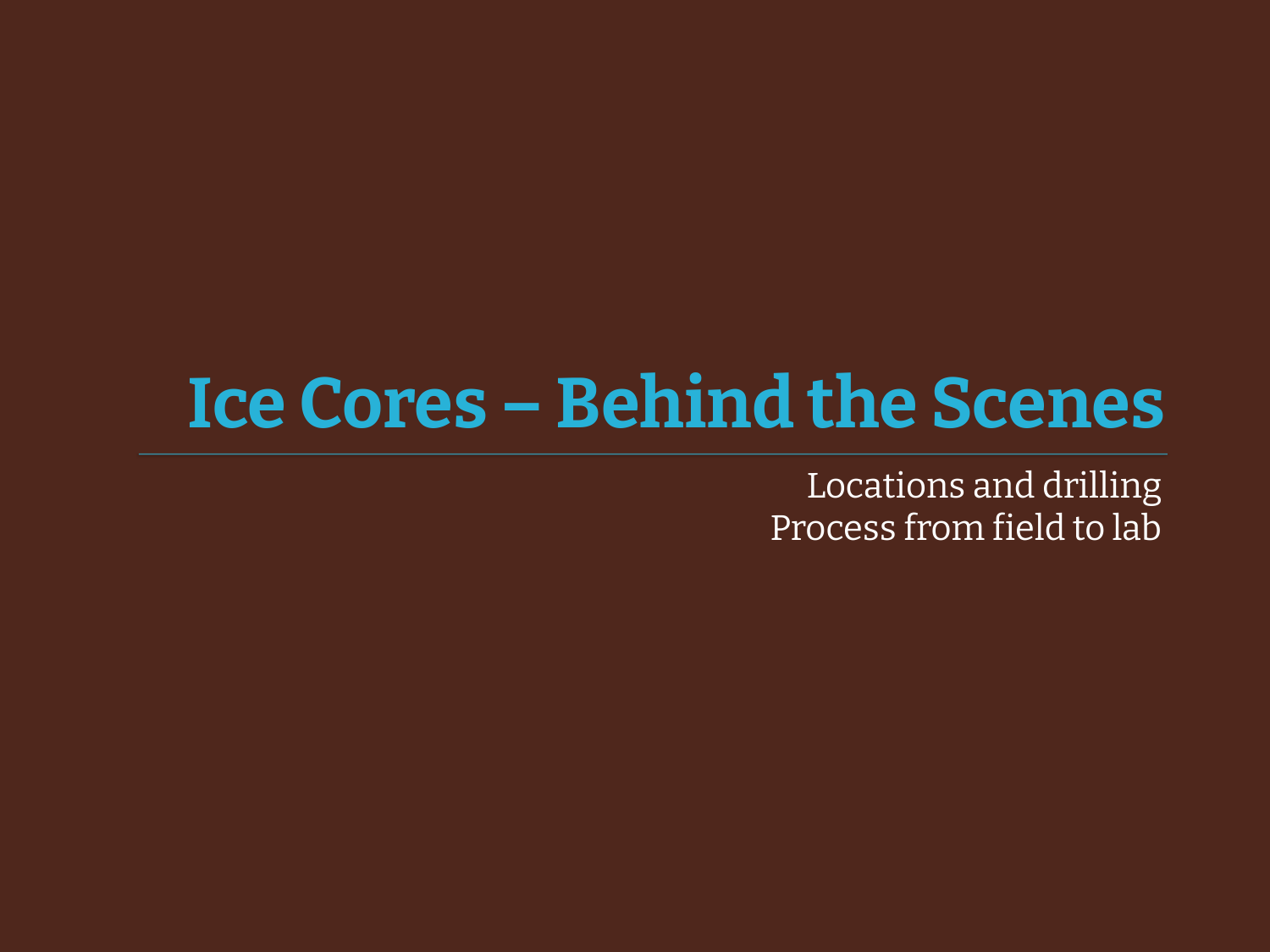

# Ice Cores – Behind the Scenes
Locations and drilling
Process from field to lab